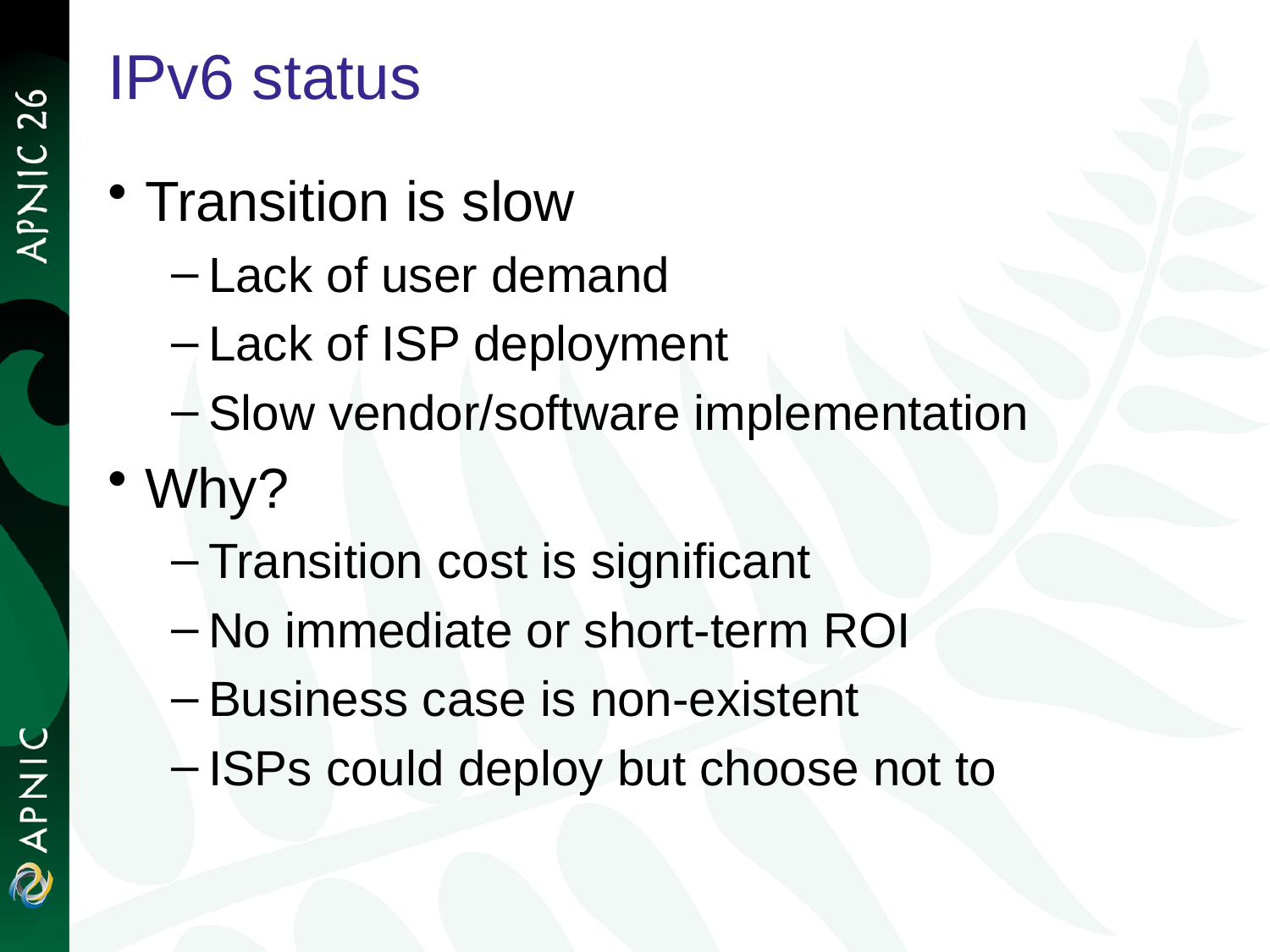

# IPv6 status
Transition is slow
Lack of user demand
Lack of ISP deployment
Slow vendor/software implementation
Why?
Transition cost is significant
No immediate or short-term ROI
Business case is non-existent
ISPs could deploy but choose not to